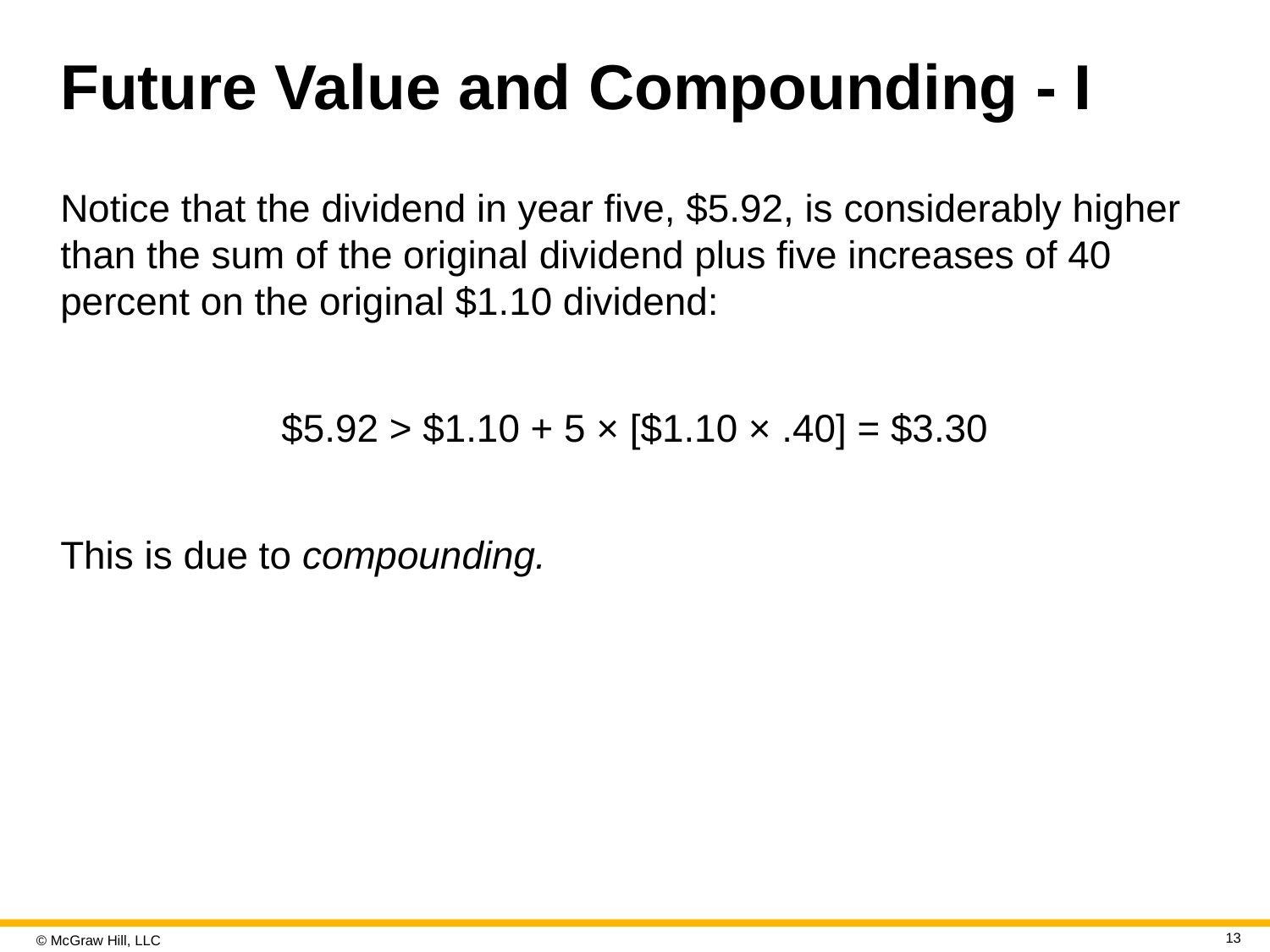

# Future Value and Compounding - I
Notice that the dividend in year five, $5.92, is considerably higher than the sum of the original dividend plus five increases of 40 percent on the original $1.10 dividend:
$5.92 > $1.10 + 5 × [$1.10 × .40] = $3.30
This is due to compounding.
13